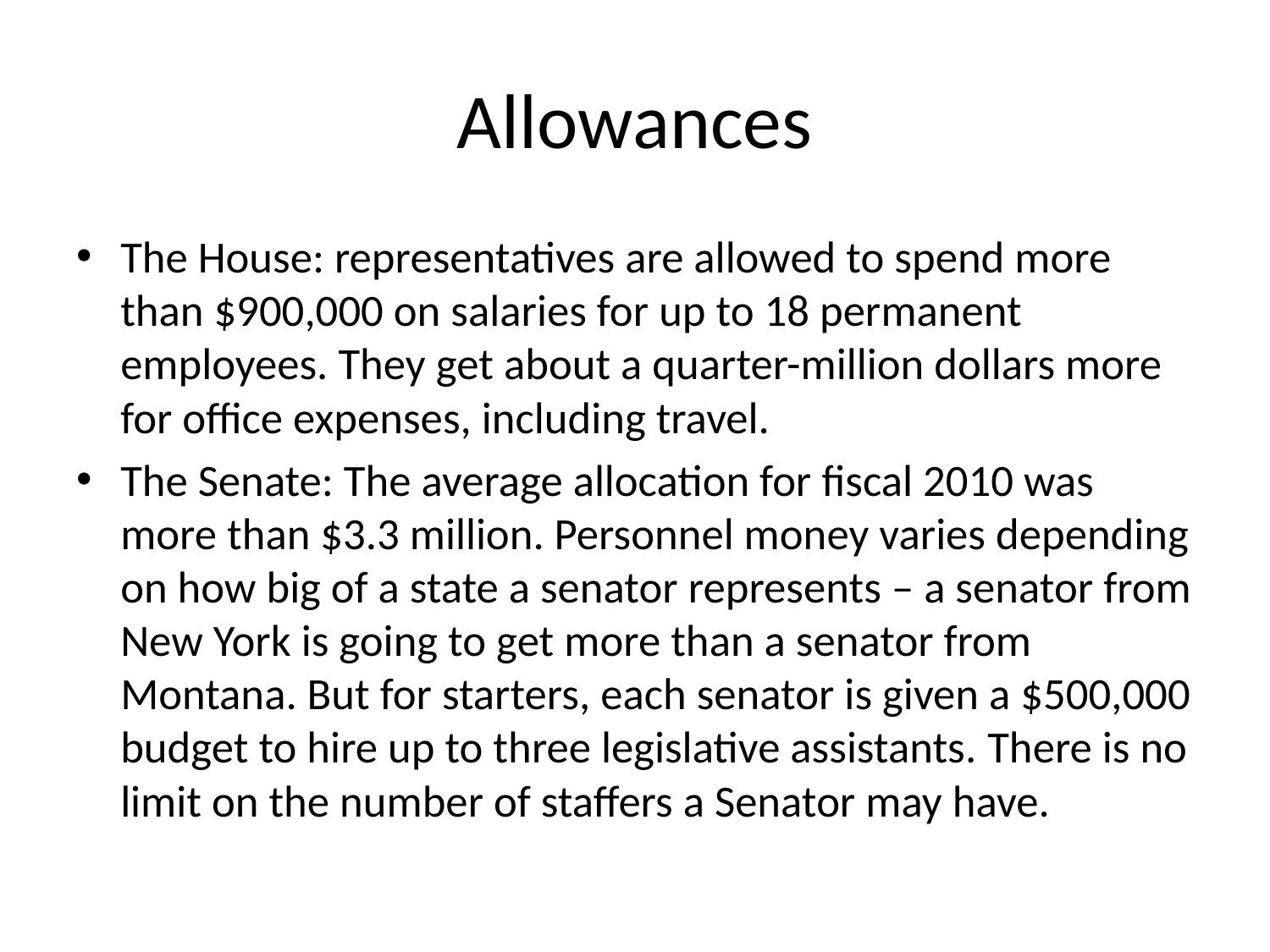

# Allowances
The House: representatives are allowed to spend more than $900,000 on salaries for up to 18 permanent employees. They get about a quarter-million dollars more for office expenses, including travel.
The Senate: The average allocation for fiscal 2010 was more than $3.3 million. Personnel money varies depending on how big of a state a senator represents – a senator from New York is going to get more than a senator from Montana. But for starters, each senator is given a $500,000 budget to hire up to three legislative assistants. There is no limit on the number of staffers a Senator may have.